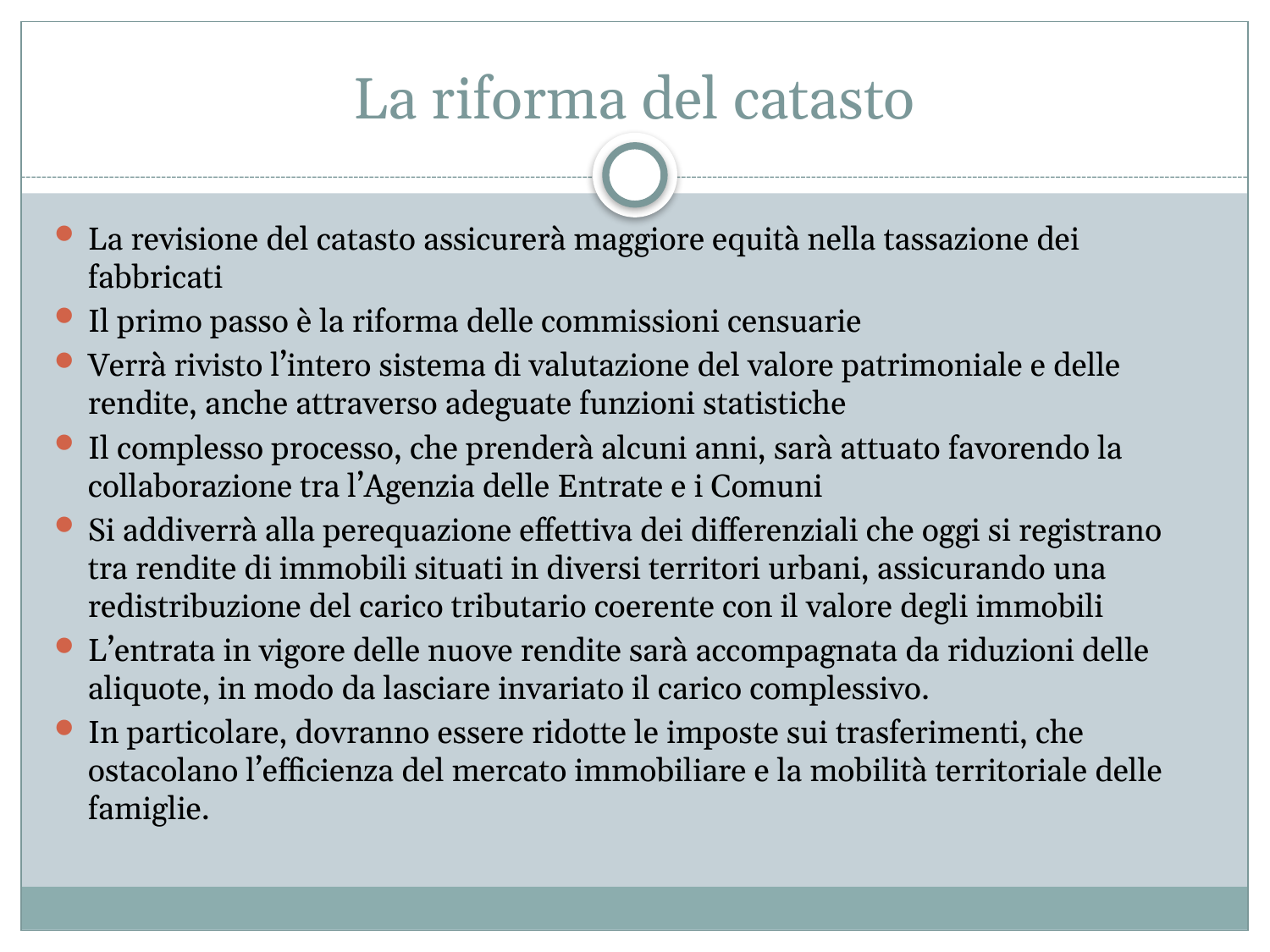

# La riforma del catasto
La revisione del catasto assicurerà maggiore equità nella tassazione dei fabbricati
Il primo passo è la riforma delle commissioni censuarie
Verrà rivisto l’intero sistema di valutazione del valore patrimoniale e delle rendite, anche attraverso adeguate funzioni statistiche
Il complesso processo, che prenderà alcuni anni, sarà attuato favorendo la collaborazione tra l’Agenzia delle Entrate e i Comuni
Si addiverrà alla perequazione effettiva dei differenziali che oggi si registrano tra rendite di immobili situati in diversi territori urbani, assicurando una redistribuzione del carico tributario coerente con il valore degli immobili
L’entrata in vigore delle nuove rendite sarà accompagnata da riduzioni delle aliquote, in modo da lasciare invariato il carico complessivo.
In particolare, dovranno essere ridotte le imposte sui trasferimenti, che ostacolano l’efficienza del mercato immobiliare e la mobilità territoriale delle famiglie.